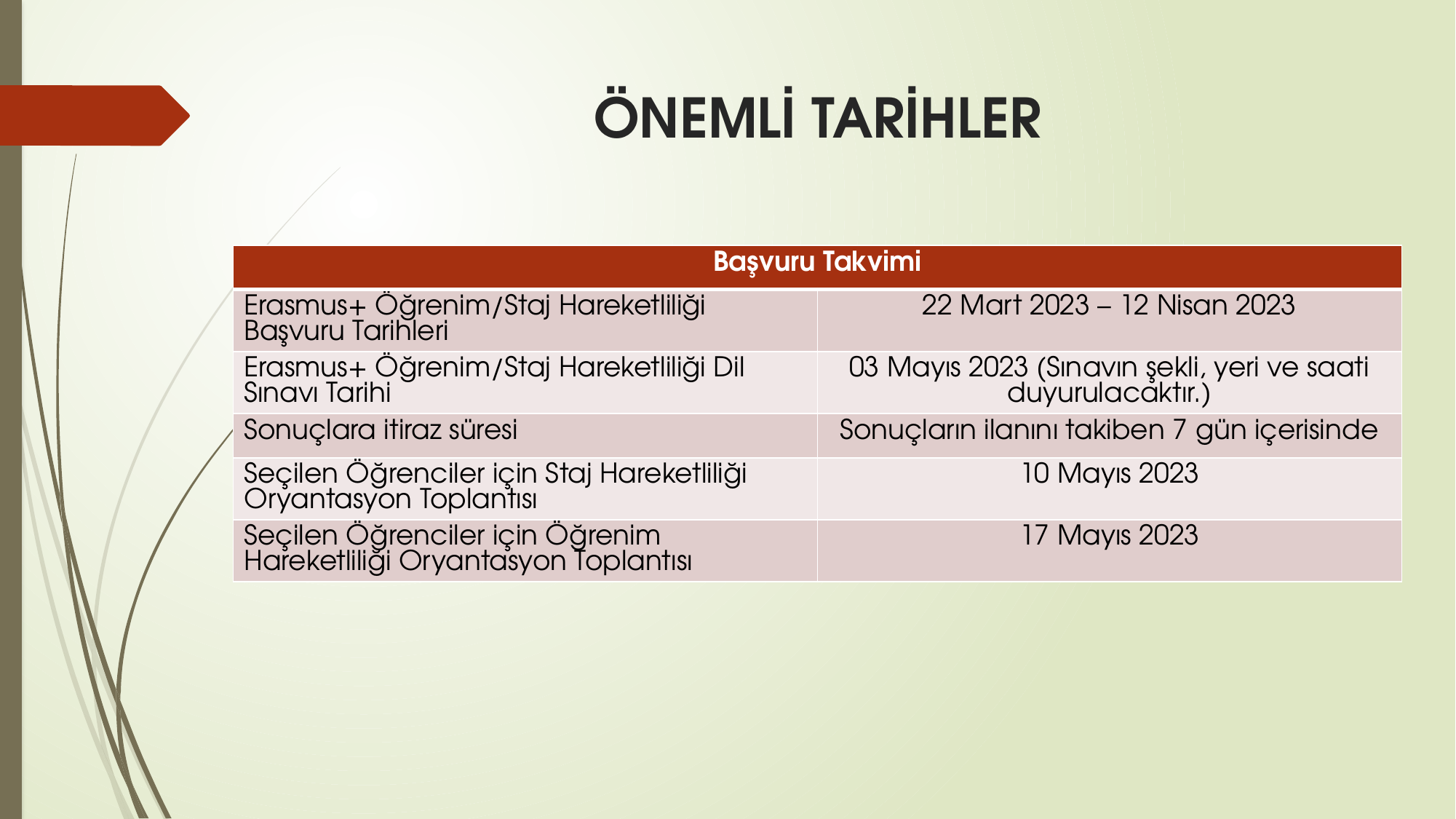

# ÖNEMLİ TARİHLER
| Başvuru Takvimi |  |
| --- | --- |
| Erasmus+ Öğrenim/Staj Hareketliliği Başvuru Tarihleri | 22 Mart 2023 – 12 Nisan 2023 |
| Erasmus+ Öğrenim/Staj Hareketliliği Dil Sınavı Tarihi | 03 Mayıs 2023 (Sınavın şekli, yeri ve saati duyurulacaktır.) |
| Sonuçlara itiraz süresi | Sonuçların ilanını takiben 7 gün içerisinde |
| Seçilen Öğrenciler için Staj Hareketliliği Oryantasyon Toplantısı | 10 Mayıs 2023 |
| Seçilen Öğrenciler için Öğrenim Hareketliliği Oryantasyon Toplantısı | 17 Mayıs 2023 |